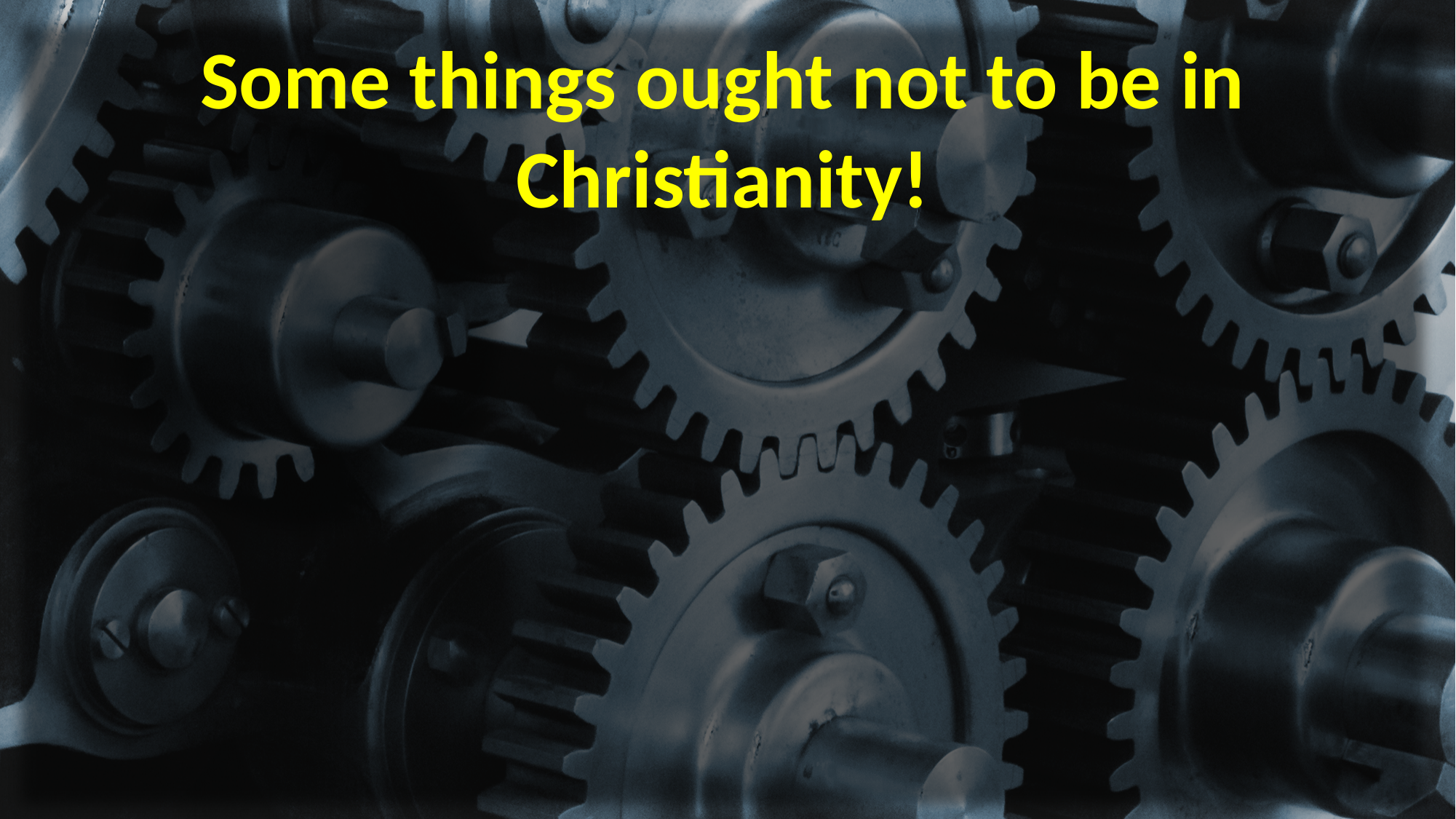

# Some things ought not to be in Christianity!